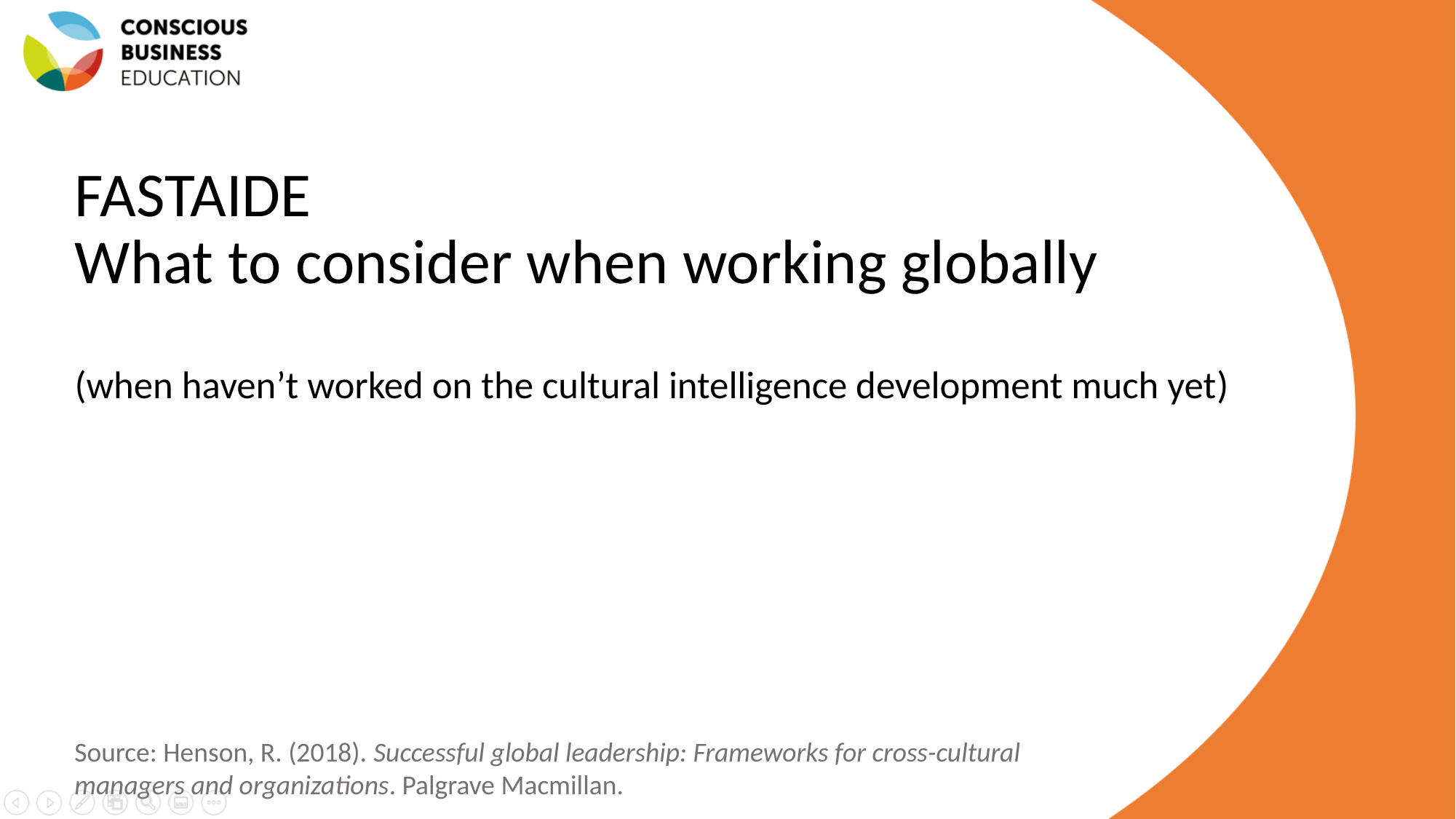

# FASTAIDE What to consider when working globally (when haven’t worked on the cultural intelligence development much yet)
Source: Henson, R. (2018). Successful global leadership: Frameworks for cross-cultural managers and organizations. Palgrave Macmillan.
Jaroslava Kubatova, Palacky University